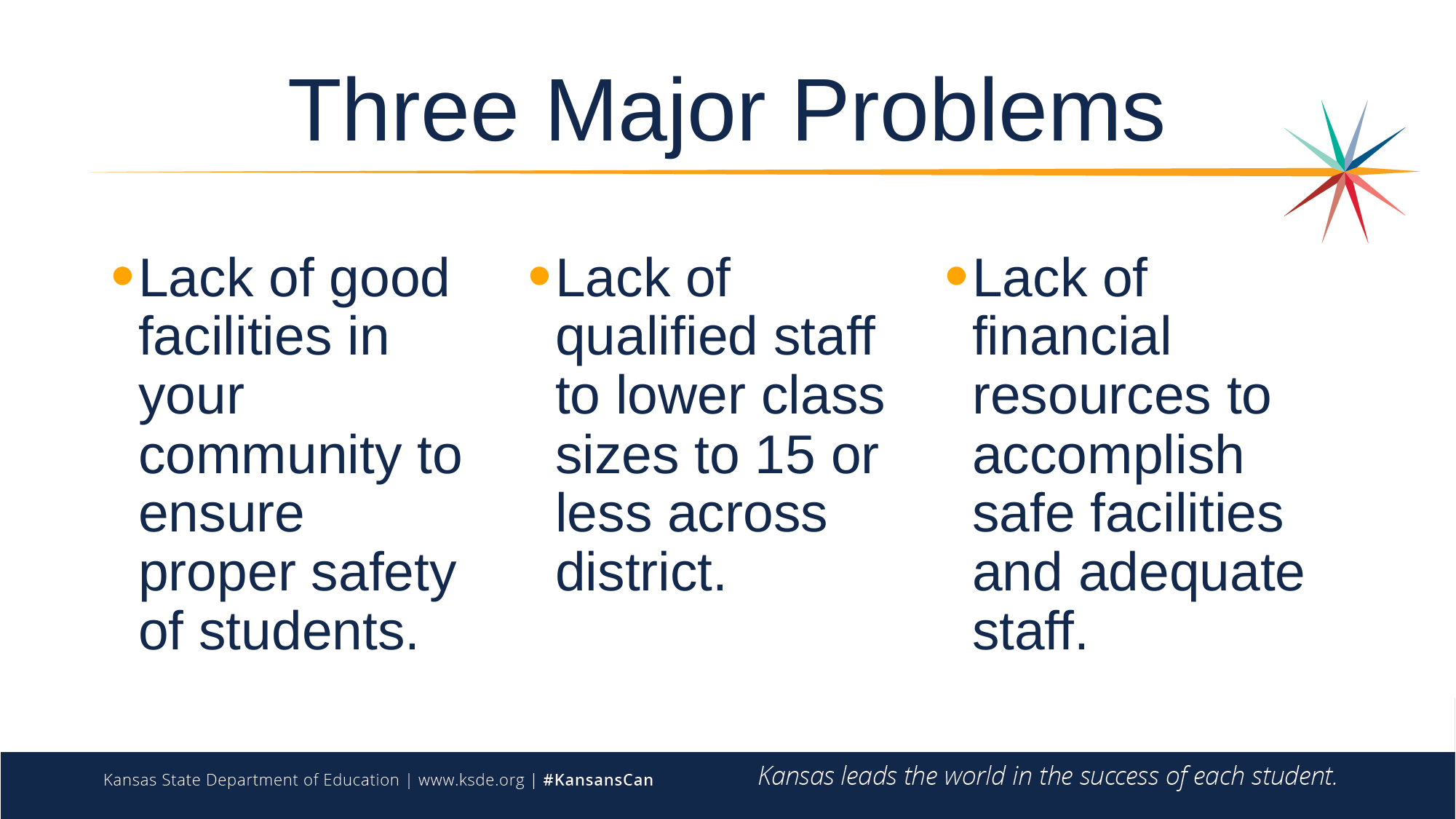

# Three Major Problems
Lack of good facilities in your community to ensure proper safety of students.

Lack of qualified staff to lower class sizes to 15 or less across district.

Lack of financial resources to accomplish safe facilities and adequate staff.